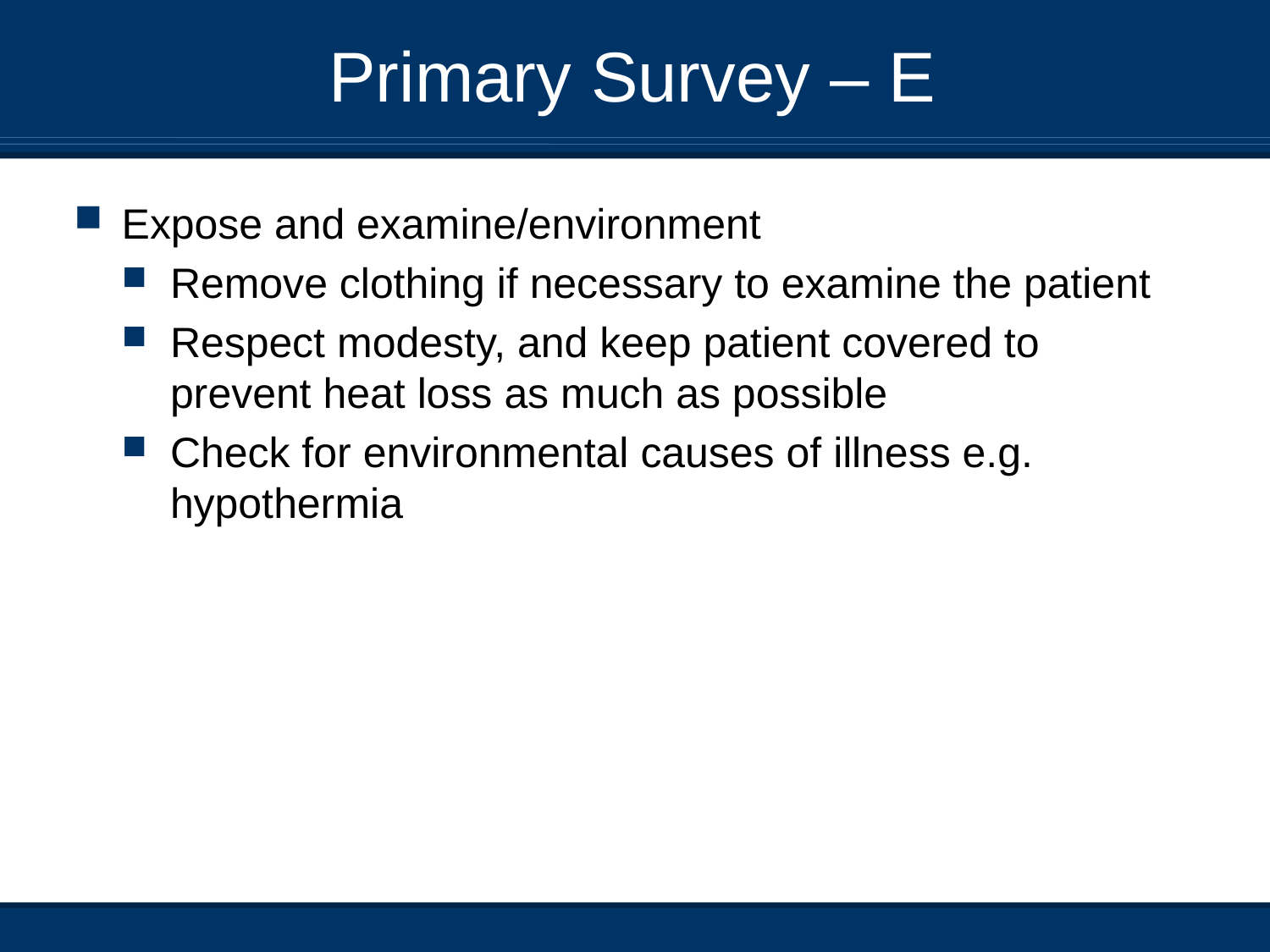

# Primary Survey – E
Expose and examine/environment
Remove clothing if necessary to examine the patient
Respect modesty, and keep patient covered to prevent heat loss as much as possible
Check for environmental causes of illness e.g. hypothermia